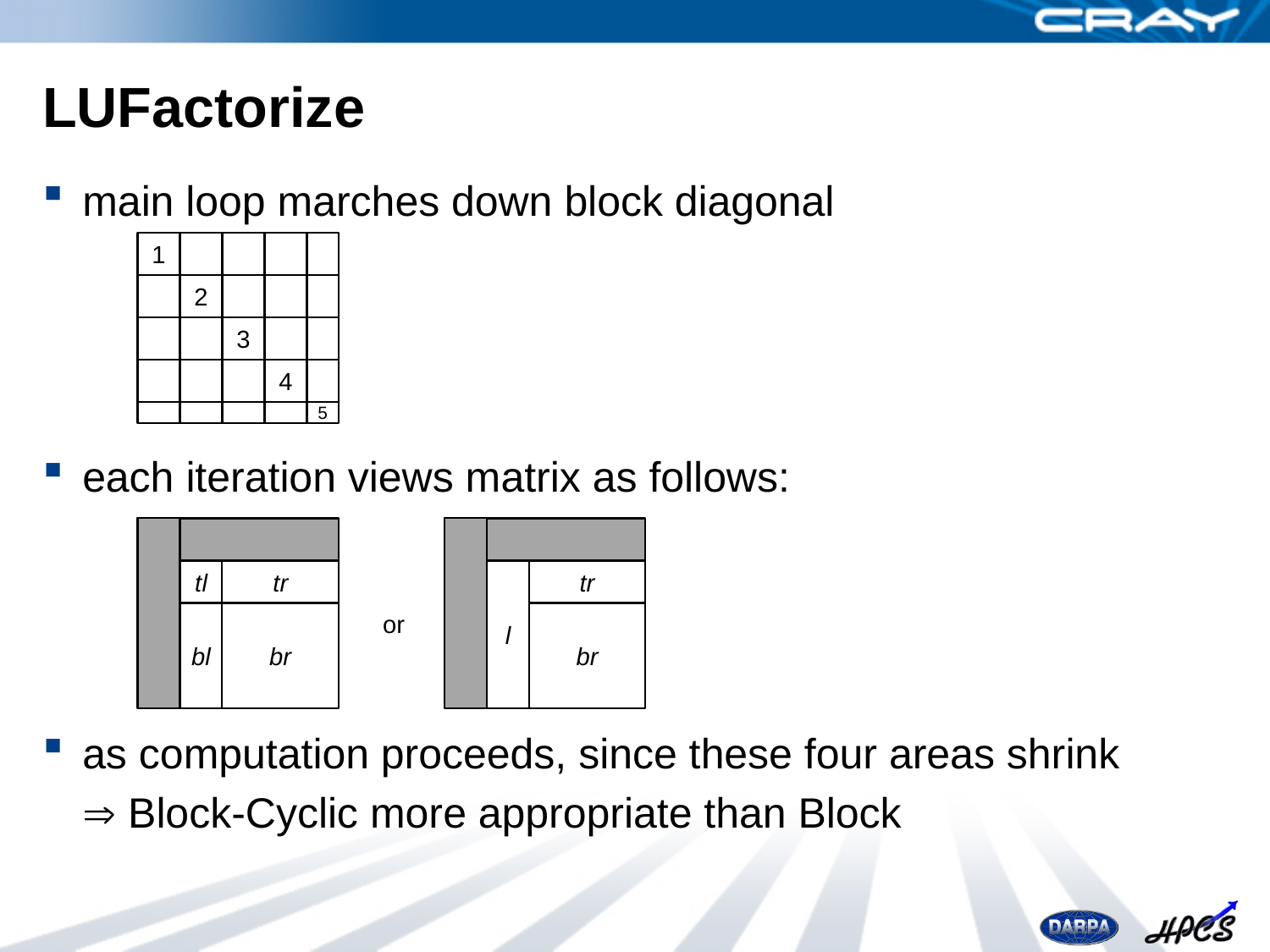

# LUFactorize
main loop marches down block diagonal

each iteration views matrix as follows:

as computation proceeds, since these four areas shrink
	⇒ Block-Cyclic more appropriate than Block
1

2

3

4

5

tl
tr
bl
br

l
tr
br
or